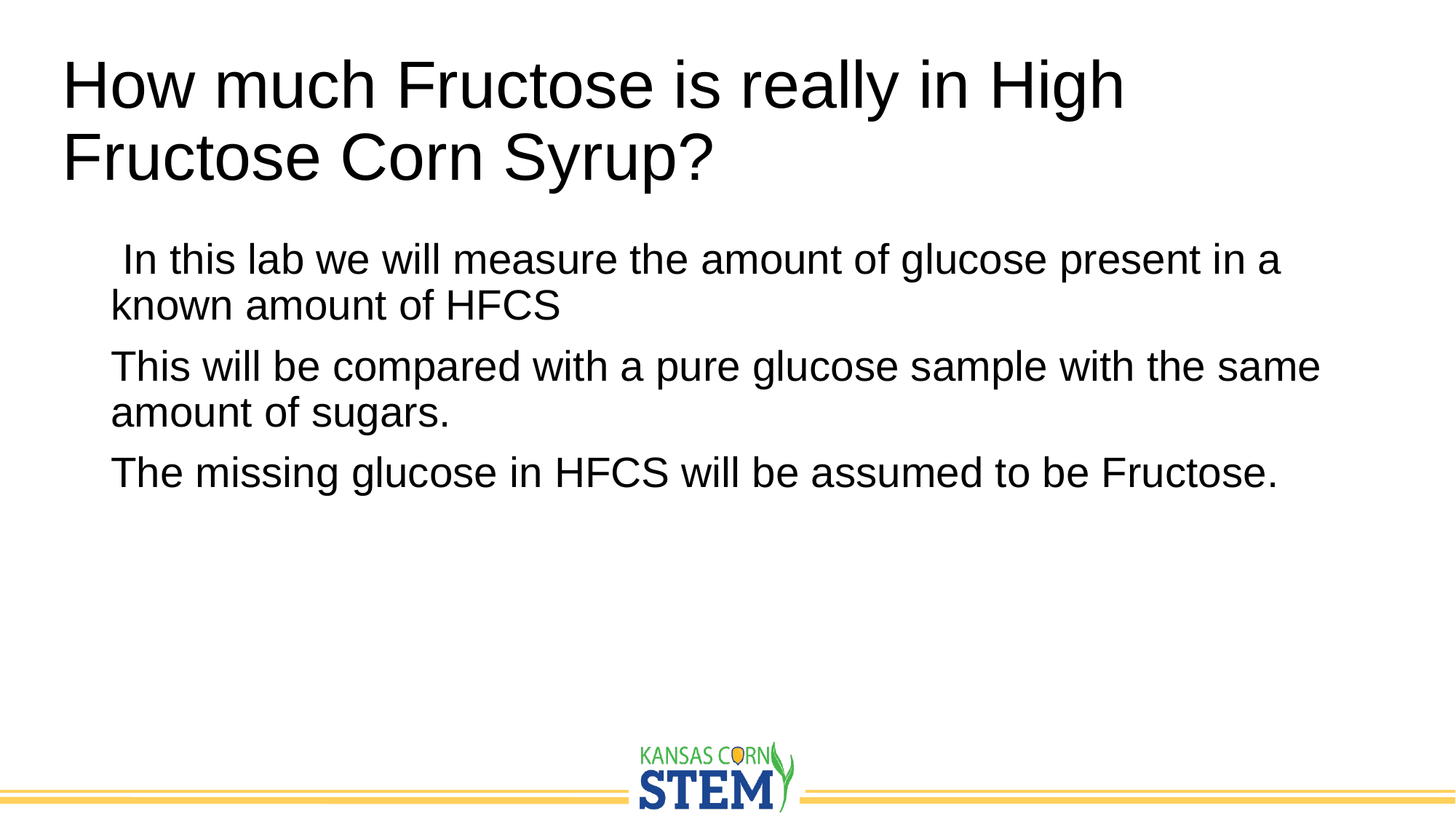

# How much Fructose is really in High Fructose Corn Syrup?
 In this lab we will measure the amount of glucose present in a known amount of HFCS
This will be compared with a pure glucose sample with the same amount of sugars.
The missing glucose in HFCS will be assumed to be Fructose.